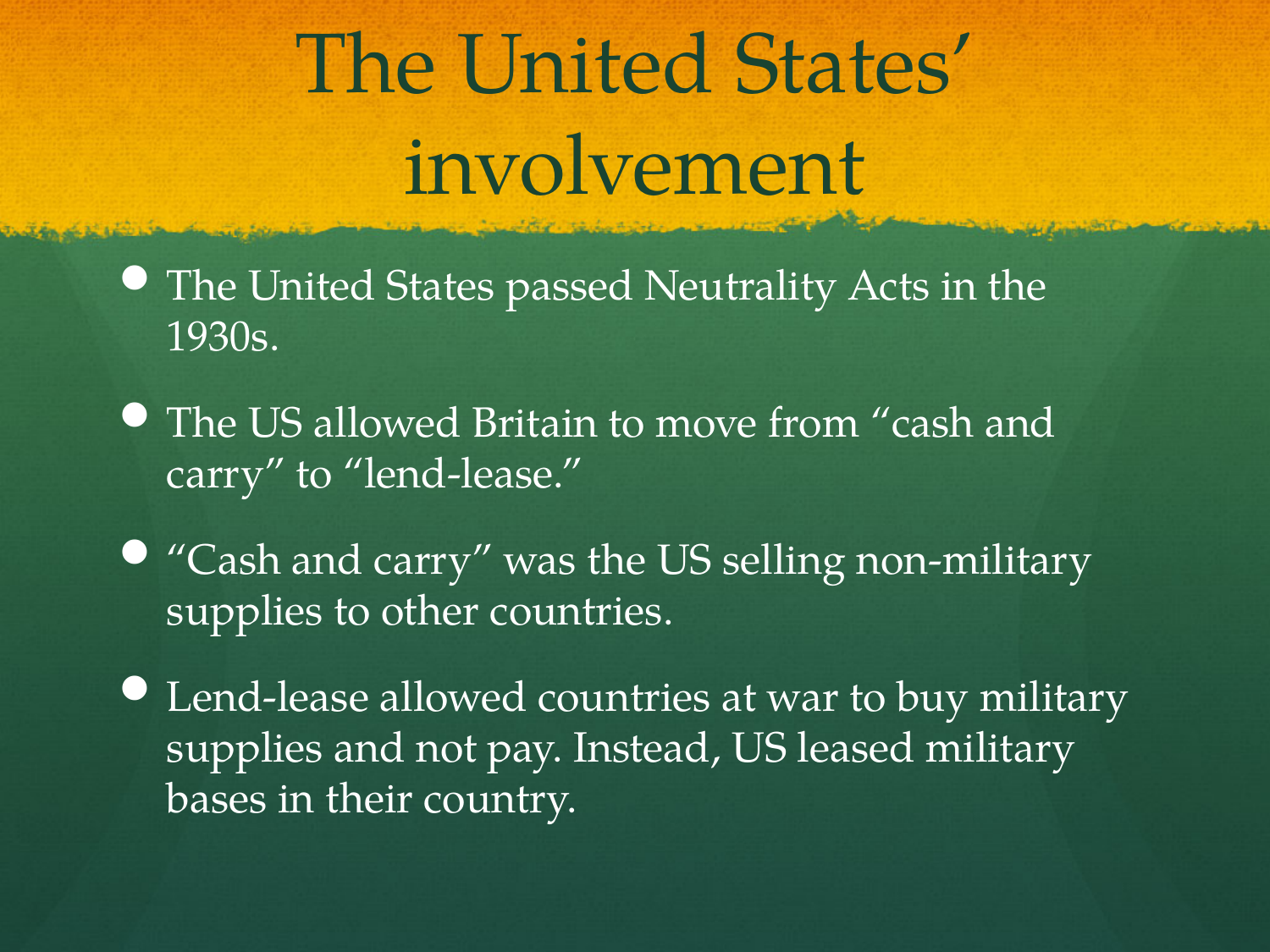

# The United States’ involvement
The United States passed Neutrality Acts in the 1930s.
The US allowed Britain to move from “cash and carry” to “lend-lease.”
“Cash and carry” was the US selling non-military supplies to other countries.
Lend-lease allowed countries at war to buy military supplies and not pay. Instead, US leased military bases in their country.